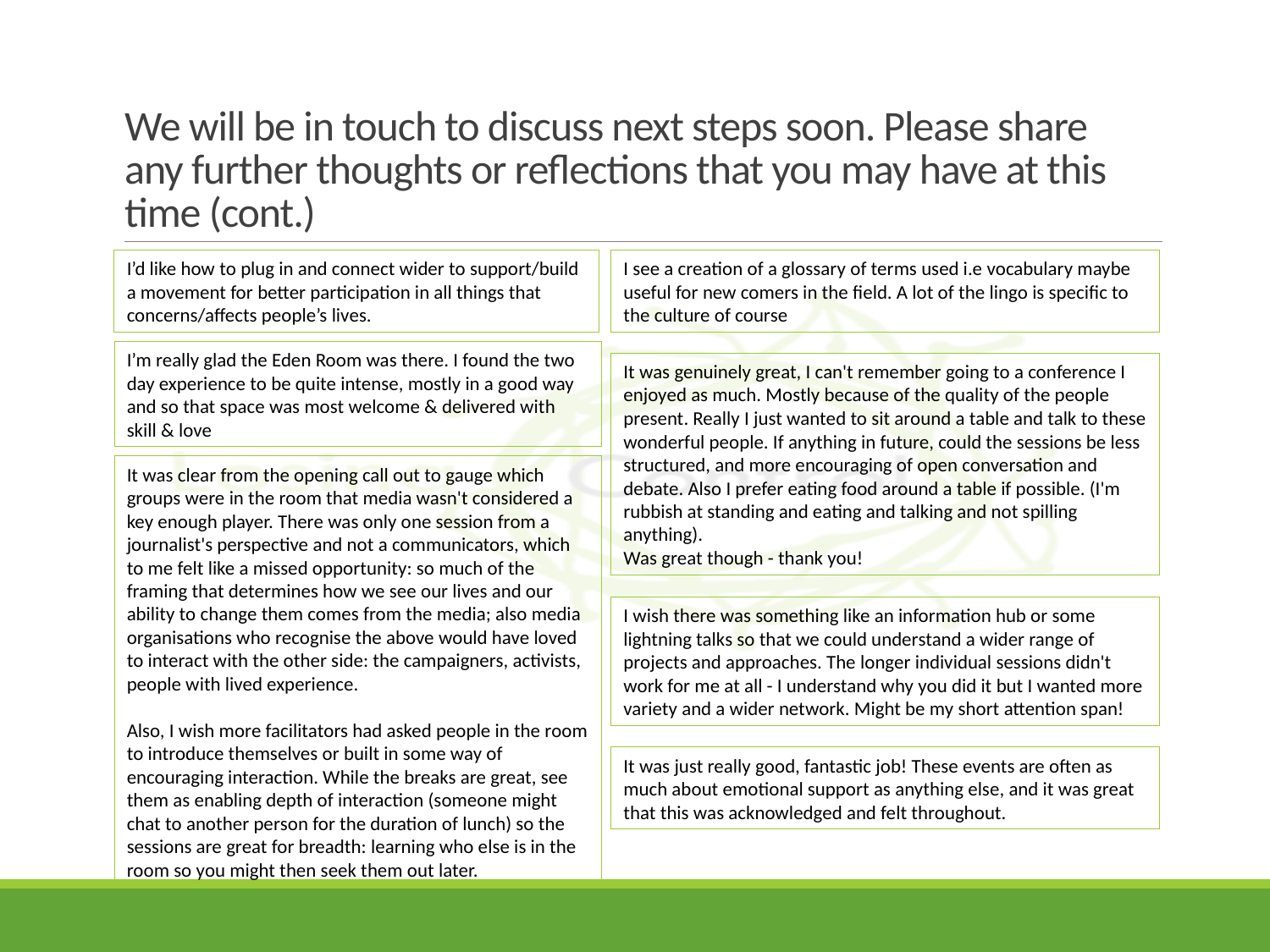

# We will be in touch to discuss next steps soon. Please share any further thoughts or reflections that you may have at this time (cont.)
I’d like how to plug in and connect wider to support/build a movement for better participation in all things that concerns/affects people’s lives.
I see a creation of a glossary of terms used i.e vocabulary maybe useful for new comers in the field. A lot of the lingo is specific to the culture of course
I’m really glad the Eden Room was there. I found the two day experience to be quite intense, mostly in a good way and so that space was most welcome & delivered with skill & love
It was genuinely great, I can't remember going to a conference I enjoyed as much. Mostly because of the quality of the people present. Really I just wanted to sit around a table and talk to these wonderful people. If anything in future, could the sessions be less structured, and more encouraging of open conversation and debate. Also I prefer eating food around a table if possible. (I'm rubbish at standing and eating and talking and not spilling anything).
Was great though - thank you!
It was clear from the opening call out to gauge which groups were in the room that media wasn't considered a key enough player. There was only one session from a journalist's perspective and not a communicators, which to me felt like a missed opportunity: so much of the framing that determines how we see our lives and our ability to change them comes from the media; also media organisations who recognise the above would have loved to interact with the other side: the campaigners, activists, people with lived experience.
Also, I wish more facilitators had asked people in the room to introduce themselves or built in some way of encouraging interaction. While the breaks are great, see them as enabling depth of interaction (someone might chat to another person for the duration of lunch) so the sessions are great for breadth: learning who else is in the room so you might then seek them out later.
I wish there was something like an information hub or some lightning talks so that we could understand a wider range of projects and approaches. The longer individual sessions didn't work for me at all - I understand why you did it but I wanted more variety and a wider network. Might be my short attention span!
It was just really good, fantastic job! These events are often as much about emotional support as anything else, and it was great that this was acknowledged and felt throughout.